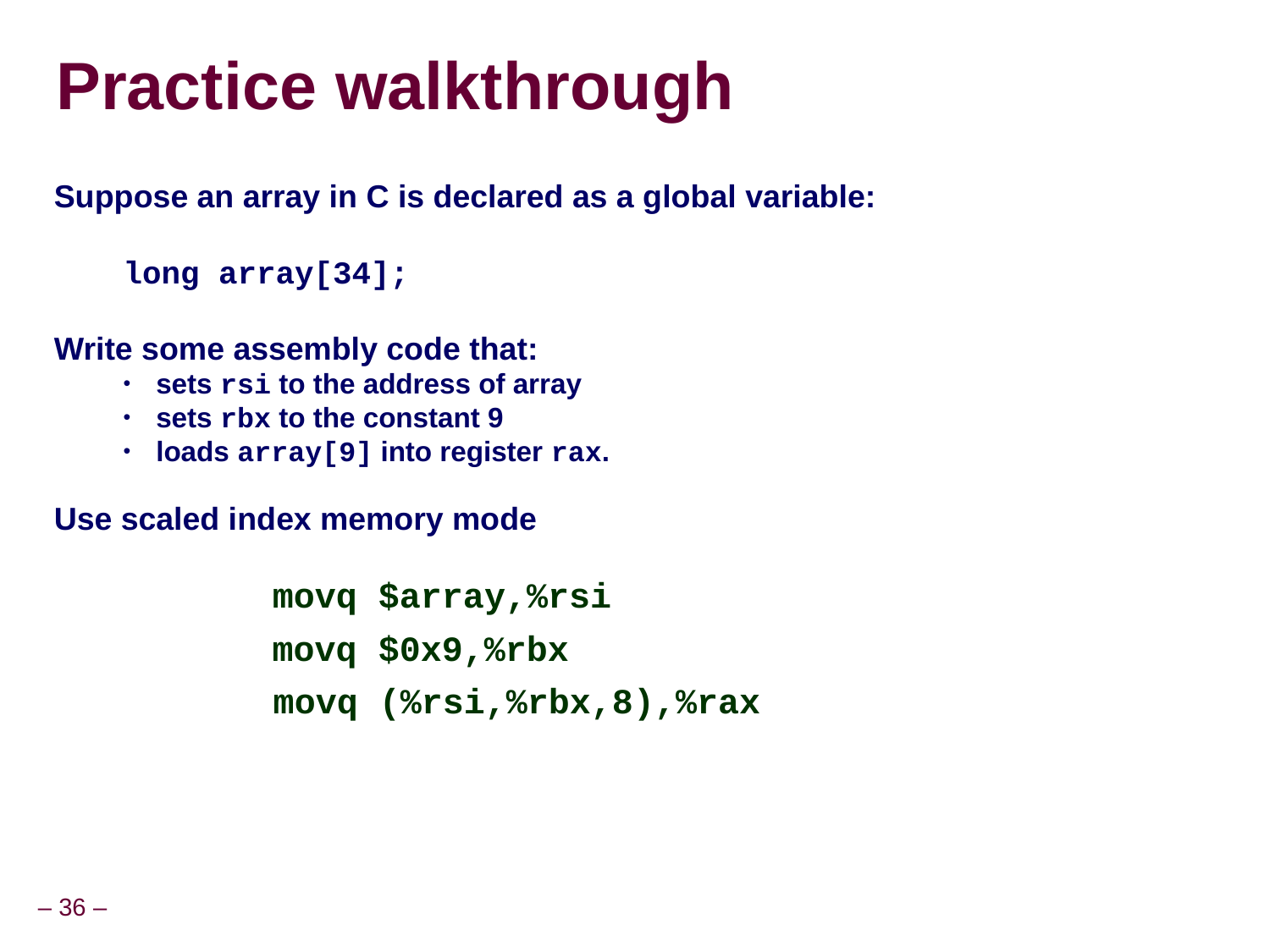

# Practice walkthrough
Suppose an array in C is declared as a global variable:

long array[34];

Write some assembly code that:
sets rsi to the address of array
sets rbx to the constant 9
loads array[9] into register rax.

Use scaled index memory mode
movq $array,%rsi
movq $0x9,%rbx
movq (%rsi,%rbx,8),%rax